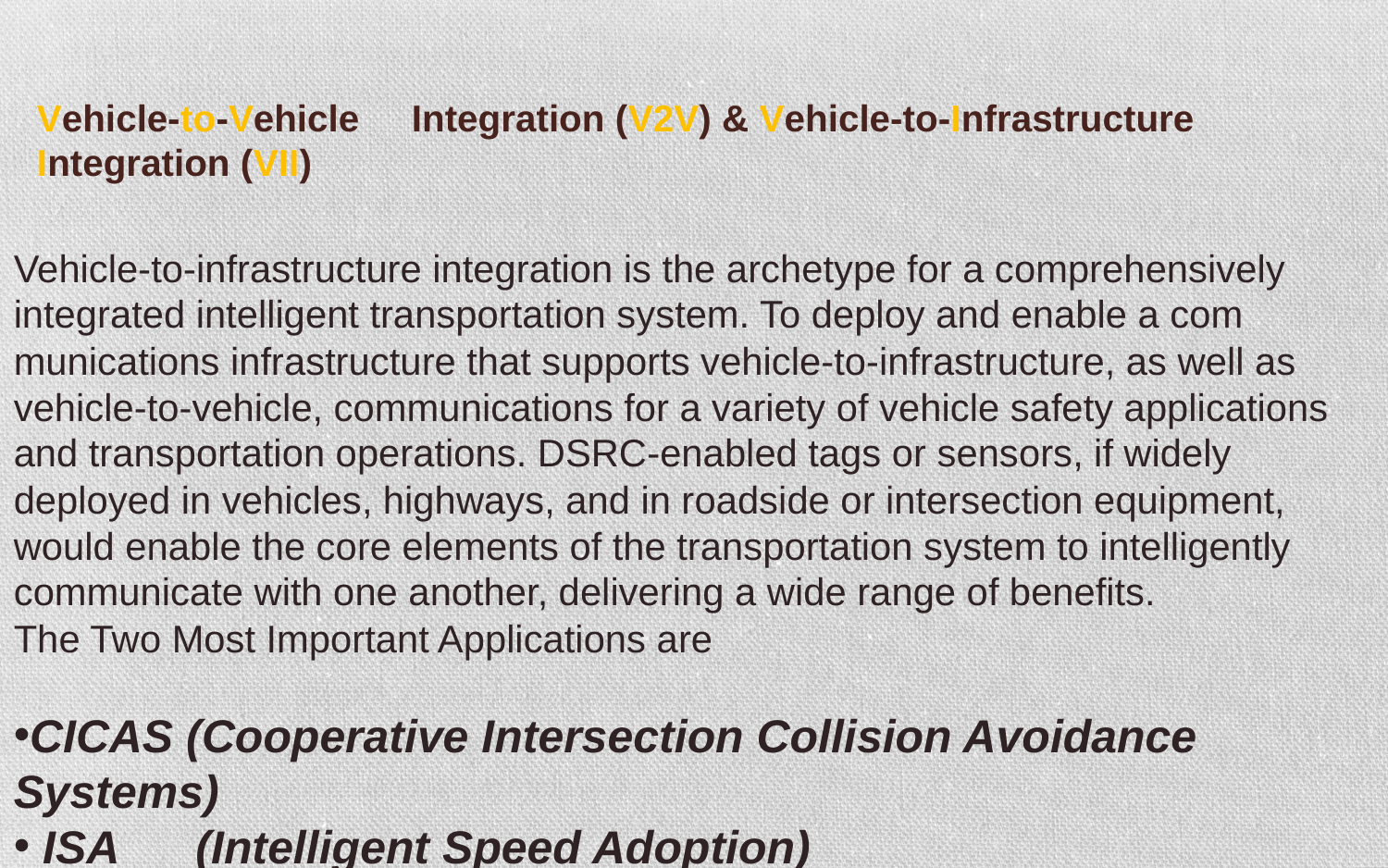

# Vehicle-to-Vehicle 	Integration (V2V) & Vehicle-to-Infrastructure Integration (VII)
Vehicle-to-infrastructure integration is the archetype for a comprehensively integrated intelligent transportation system. To deploy and enable a com­munications infrastructure that supports vehicle-to-infrastructure, as well as vehicle-to-vehicle, commu­nications for a variety of vehicle safety applications and transportation operations. DSRC-enabled tags or sensors, if widely deployed in vehicles, highways, and in roadside or intersection equipment, would enable the core elements of the transportation system to intelligently communicate with one another, delivering a wide range of benefits.
The Two Most Important Applications are

CICAS (Cooperative Intersection Collision Avoidance Systems)
 ISA      (Intelligent Speed Adoption)